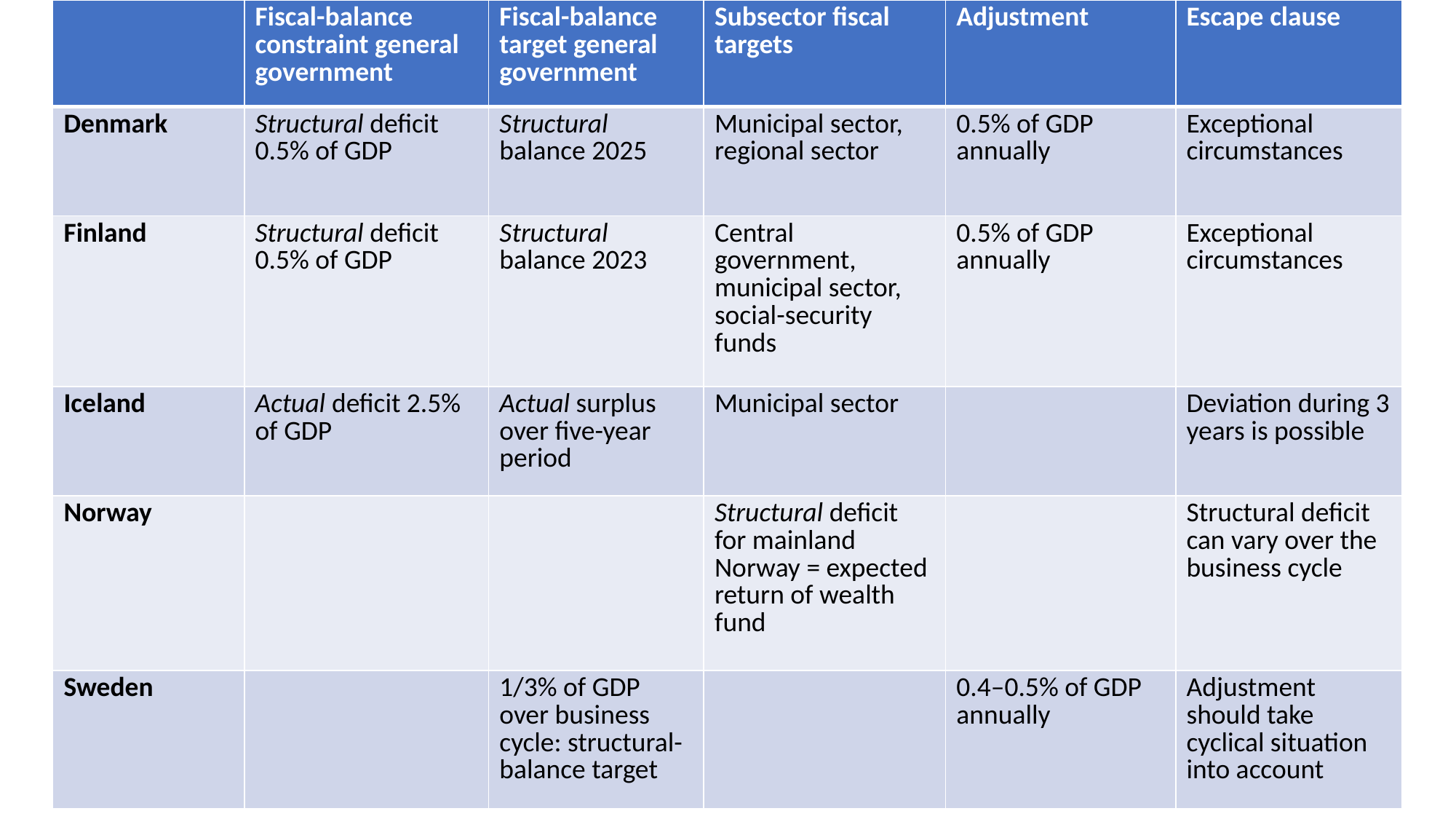

|  | Fiscal-balance constraint general government | Fiscal-balance target general government | Subsector fiscal targets | Adjustment | Escape clause |
| --- | --- | --- | --- | --- | --- |
| Denmark | Structural deficit 0.5% of GDP | Structural balance 2025 | Municipal sector, regional sector | 0.5% of GDP annually | Exceptional circumstances |
| Finland | Structural deficit 0.5% of GDP | Structural balance 2023 | Central government, municipal sector, social-security funds | 0.5% of GDP annually | Exceptional circumstances |
| Iceland | Actual deficit 2.5% of GDP | Actual surplus over five-year period | Municipal sector |  | Deviation during 3 years is possible |
| Norway |  |  | Structural deficit for mainland Norway = expected return of wealth fund |  | Structural deficit can vary over the business cycle |
| Sweden |  | 1/3% of GDP over business cycle: structural-balance target |  | 0.4–0.5% of GDP annually | Adjustment should take cyclical situation into account |